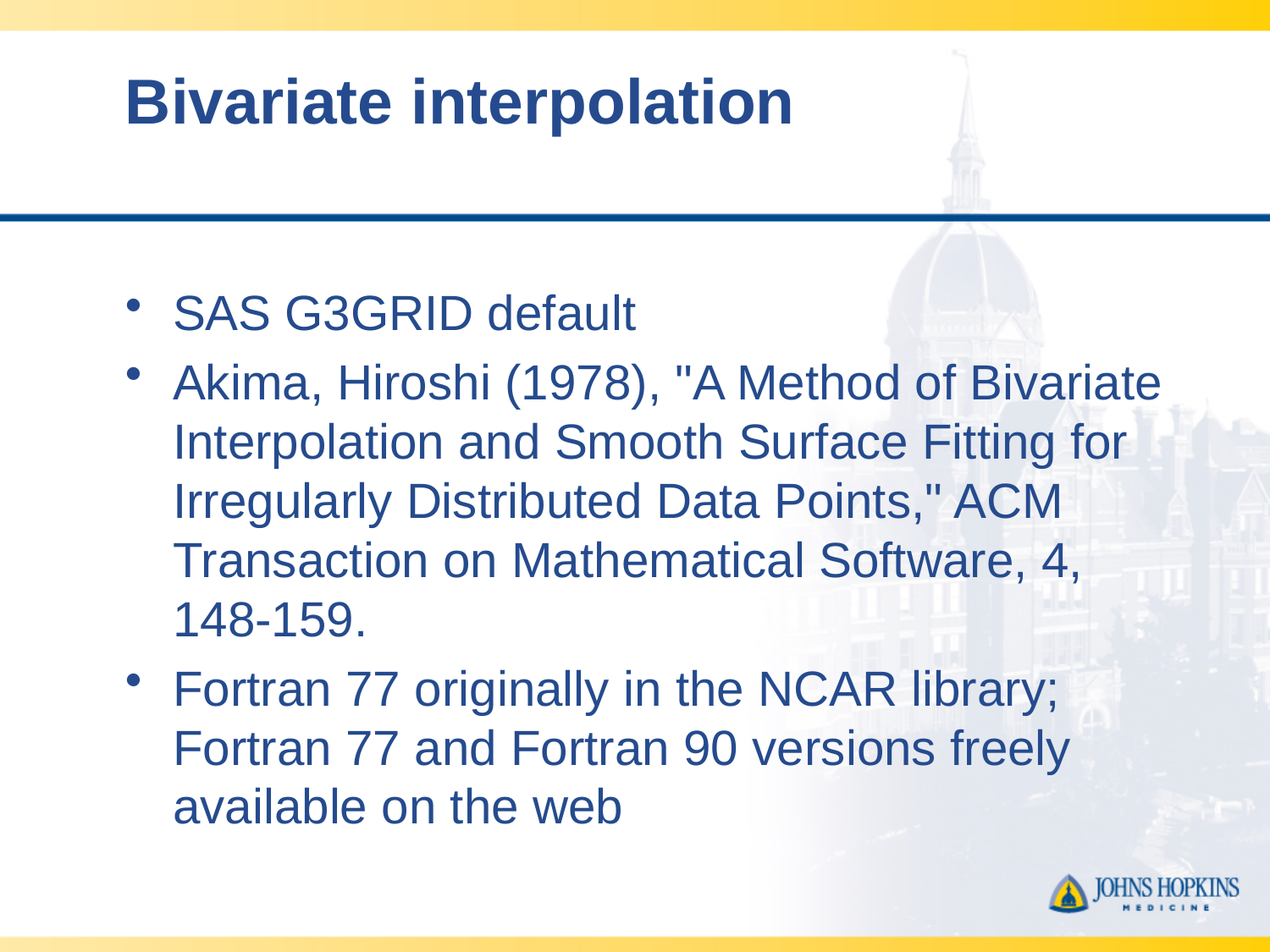

# Bivariate interpolation
SAS G3GRID default
Akima, Hiroshi (1978), "A Method of Bivariate Interpolation and Smooth Surface Fitting for Irregularly Distributed Data Points," ACM Transaction on Mathematical Software, 4, 148-159.
Fortran 77 originally in the NCAR library; Fortran 77 and Fortran 90 versions freely available on the web